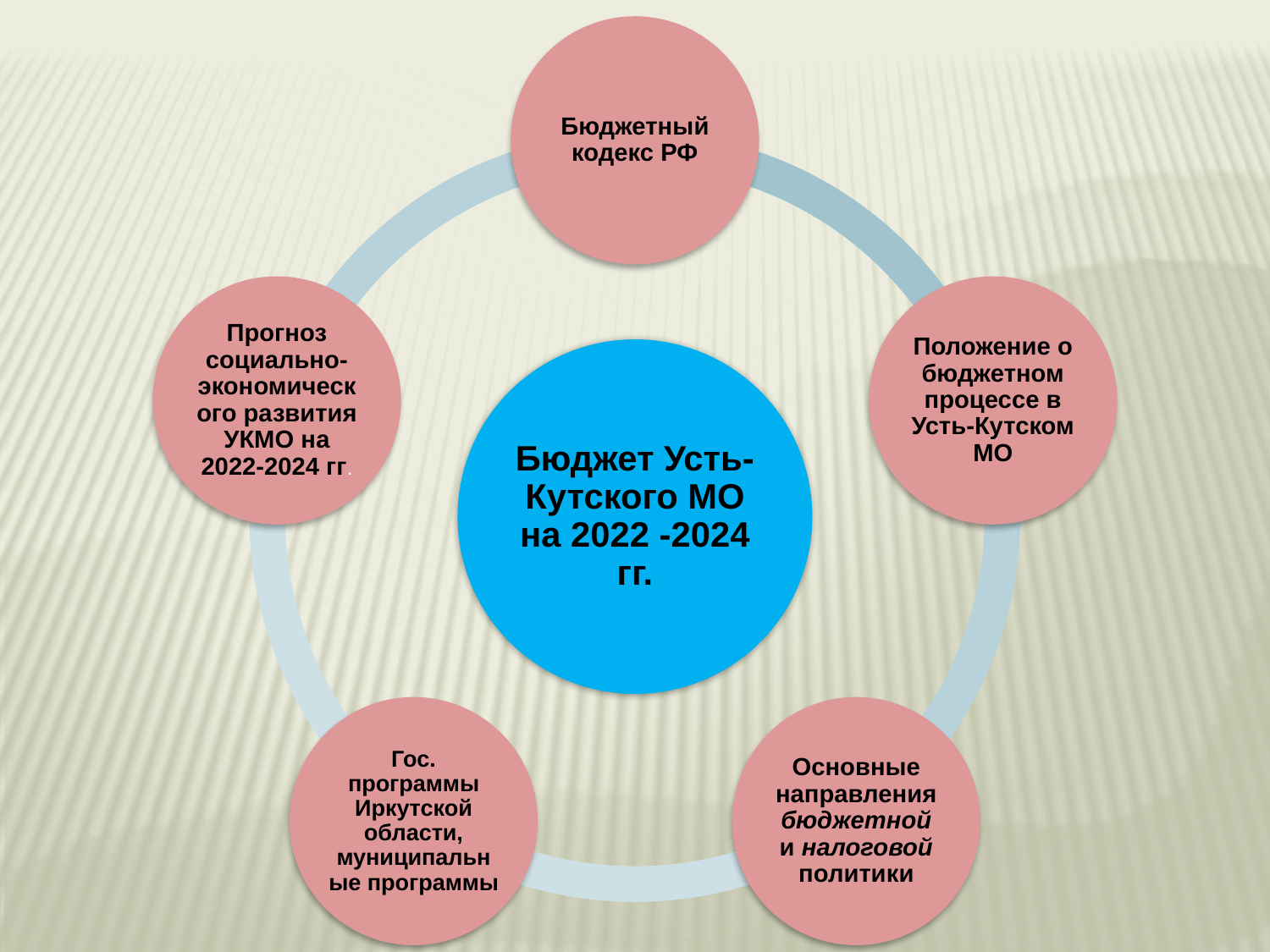

Бюджет Усть-Кутского МО на 2022 -2024 гг.
Бюджетный кодекс РФ
Положение о бюджетном процессе в Усть-Кутском МО
Основные направления бюджетной и налоговой политики
Гос. программы Иркутской области, муниципальные программы
Прогноз социально-экономического развития УКМО на 2022-2024 гг.